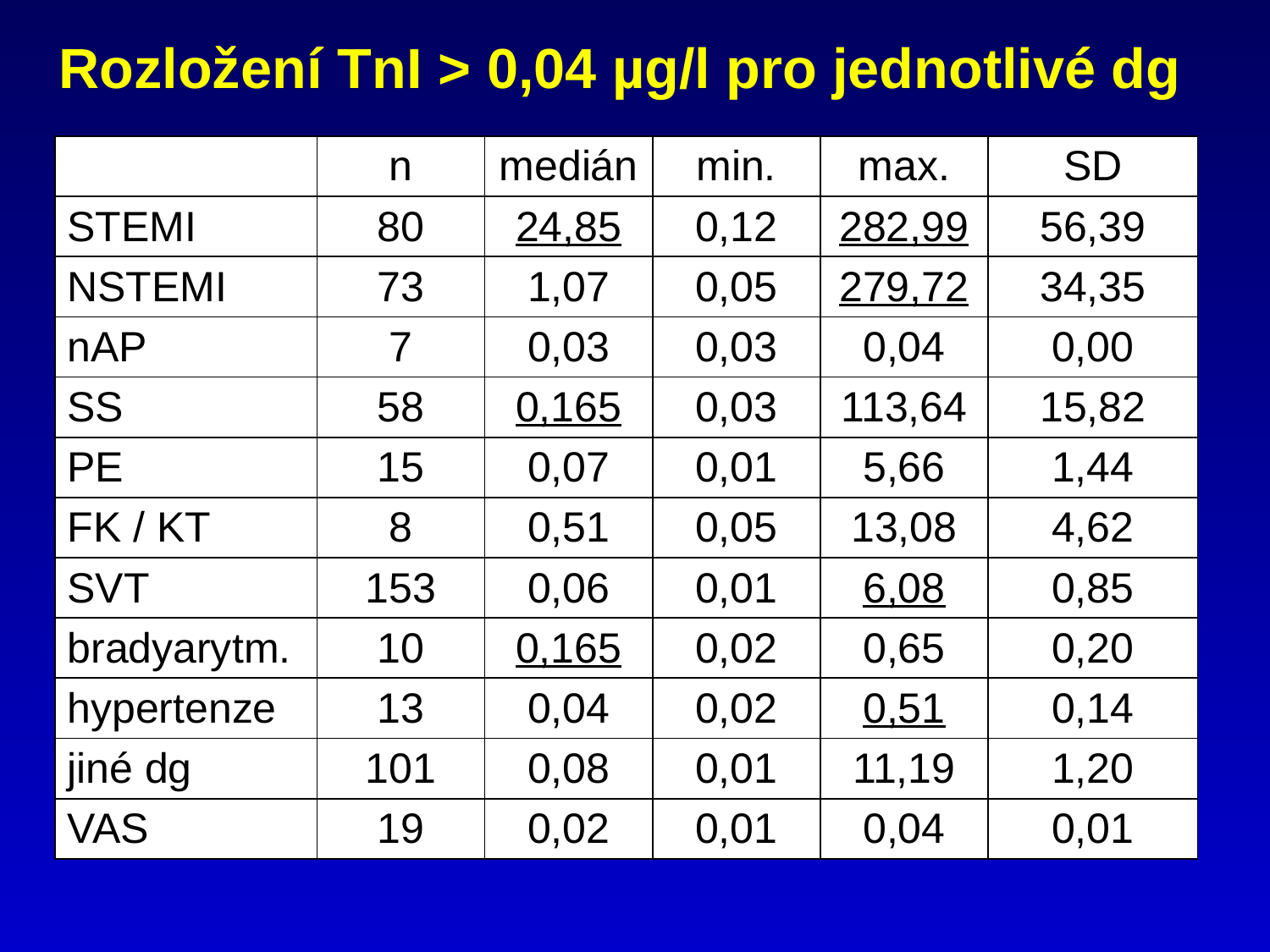

# Rozložení TnI > 0,04 µg/l pro jednotlivé dg
|  | n | medián | min. | max. | SD |
| --- | --- | --- | --- | --- | --- |
| STEMI | 80 | 24,85 | 0,12 | 282,99 | 56,39 |
| NSTEMI | 73 | 1,07 | 0,05 | 279,72 | 34,35 |
| nAP | 7 | 0,03 | 0,03 | 0,04 | 0,00 |
| SS | 58 | 0,165 | 0,03 | 113,64 | 15,82 |
| PE | 15 | 0,07 | 0,01 | 5,66 | 1,44 |
| FK / KT | 8 | 0,51 | 0,05 | 13,08 | 4,62 |
| SVT | 153 | 0,06 | 0,01 | 6,08 | 0,85 |
| bradyarytm. | 10 | 0,165 | 0,02 | 0,65 | 0,20 |
| hypertenze | 13 | 0,04 | 0,02 | 0,51 | 0,14 |
| jiné dg | 101 | 0,08 | 0,01 | 11,19 | 1,20 |
| VAS | 19 | 0,02 | 0,01 | 0,04 | 0,01 |